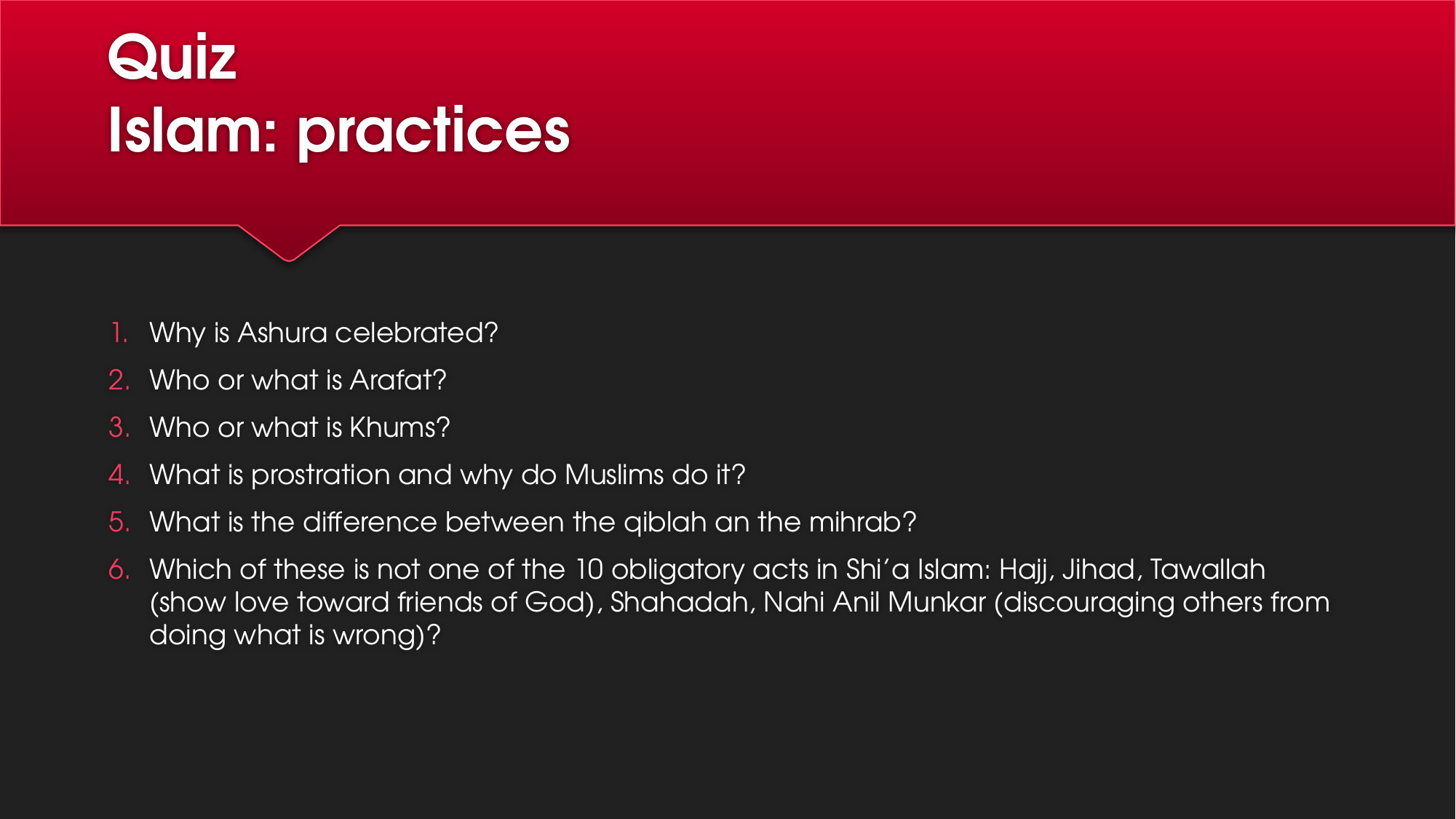

# Quiz Islam: practices
Why is Ashura celebrated?
Who or what is Arafat?
Who or what is Khums?
What is prostration and why do Muslims do it?
What is the difference between the qiblah an the mihrab?
Which of these is not one of the 10 obligatory acts in Shi’a Islam: Hajj, Jihad, Tawallah (show love toward friends of God), Shahadah, Nahi Anil Munkar (discouraging others from doing what is wrong)?